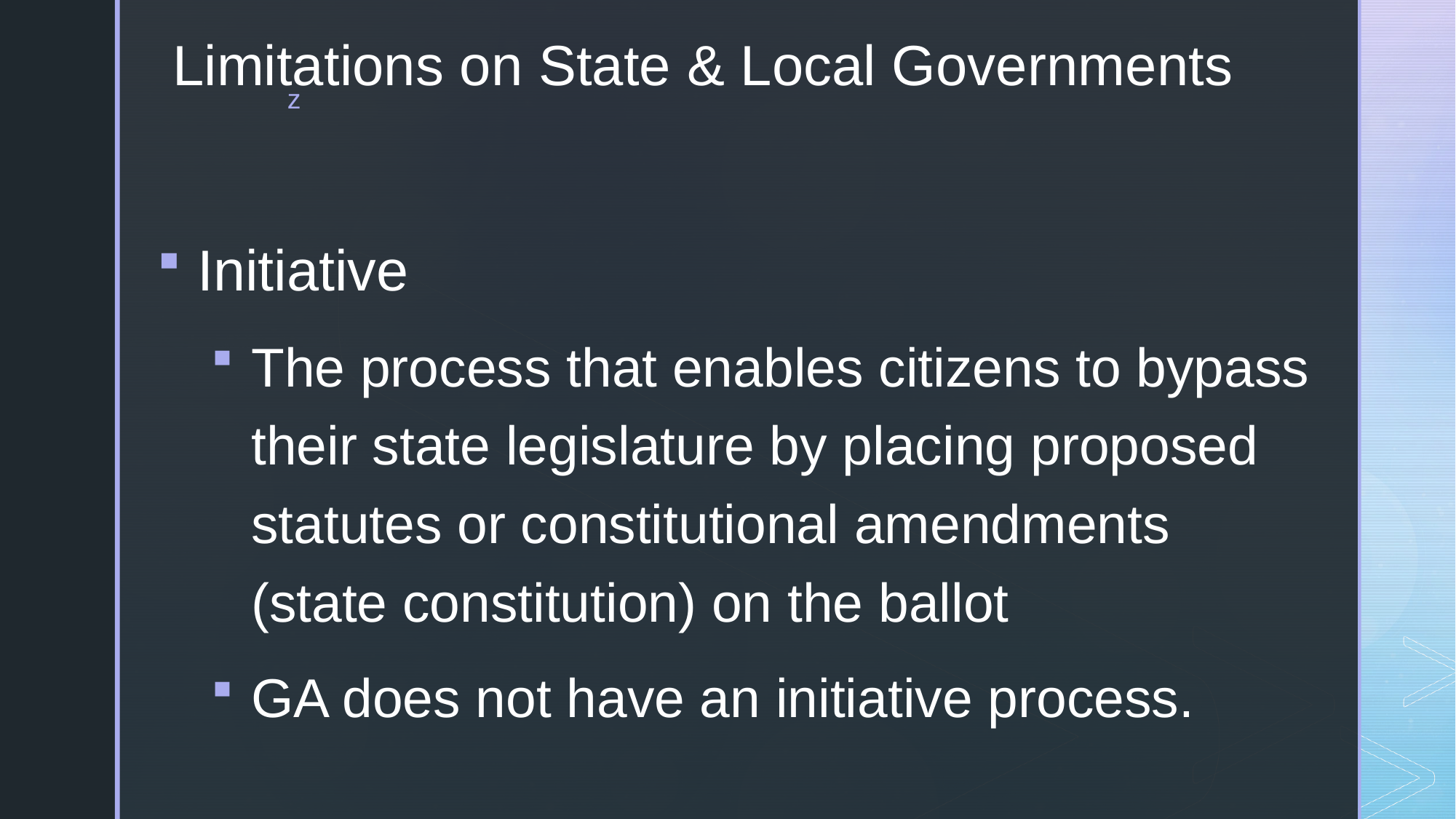

# Limitations on State & Local Governments
Initiative
The process that enables citizens to bypass their state legislature by placing proposed statutes or constitutional amendments (state constitution) on the ballot
GA does not have an initiative process.